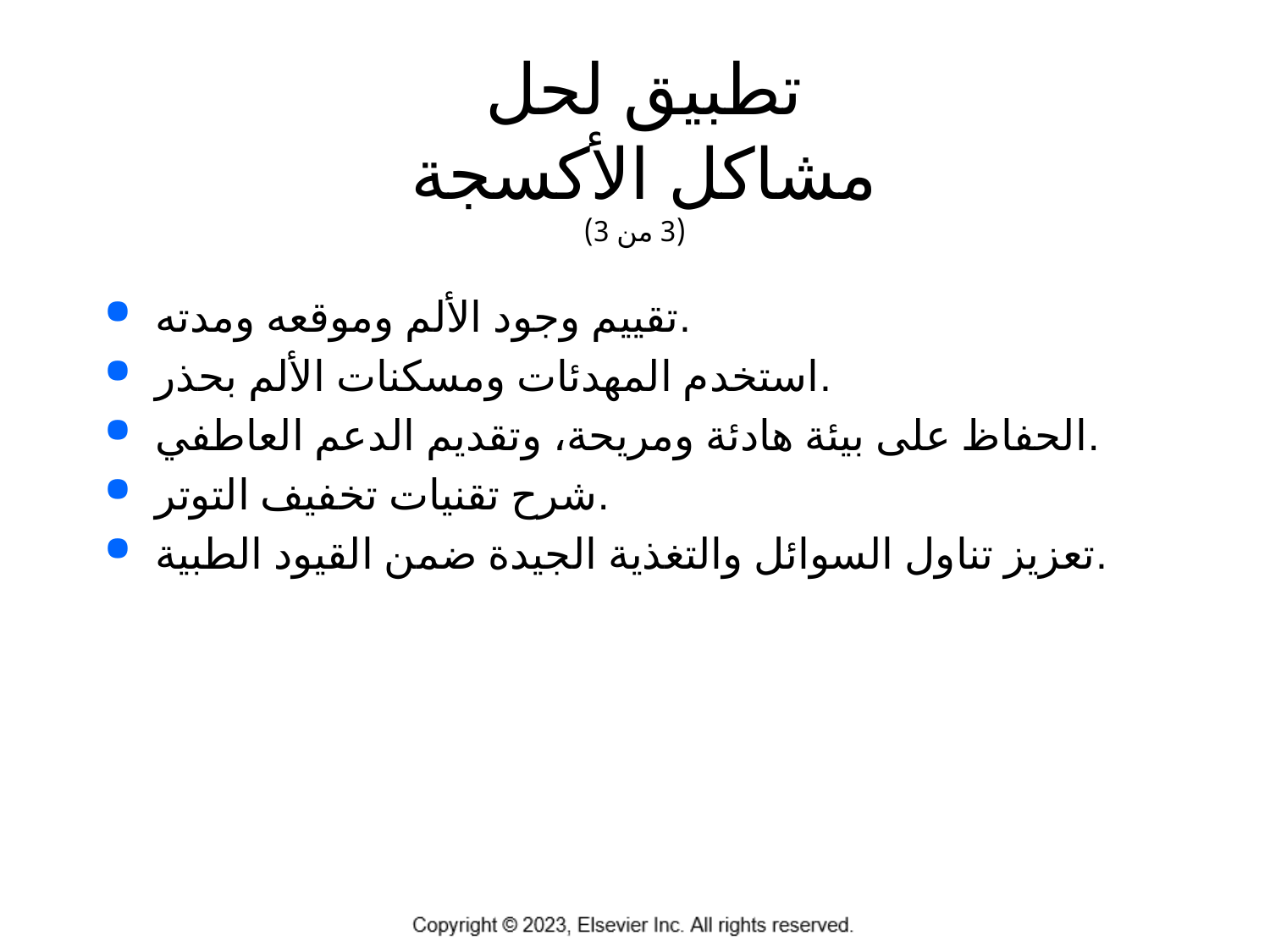

# تطبيق لحل مشاكل الأكسجة (3 من 3)
تقييم وجود الألم وموقعه ومدته.
استخدم المهدئات ومسكنات الألم بحذر.
الحفاظ على بيئة هادئة ومريحة، وتقديم الدعم العاطفي.
شرح تقنيات تخفيف التوتر.
تعزيز تناول السوائل والتغذية الجيدة ضمن القيود الطبية.